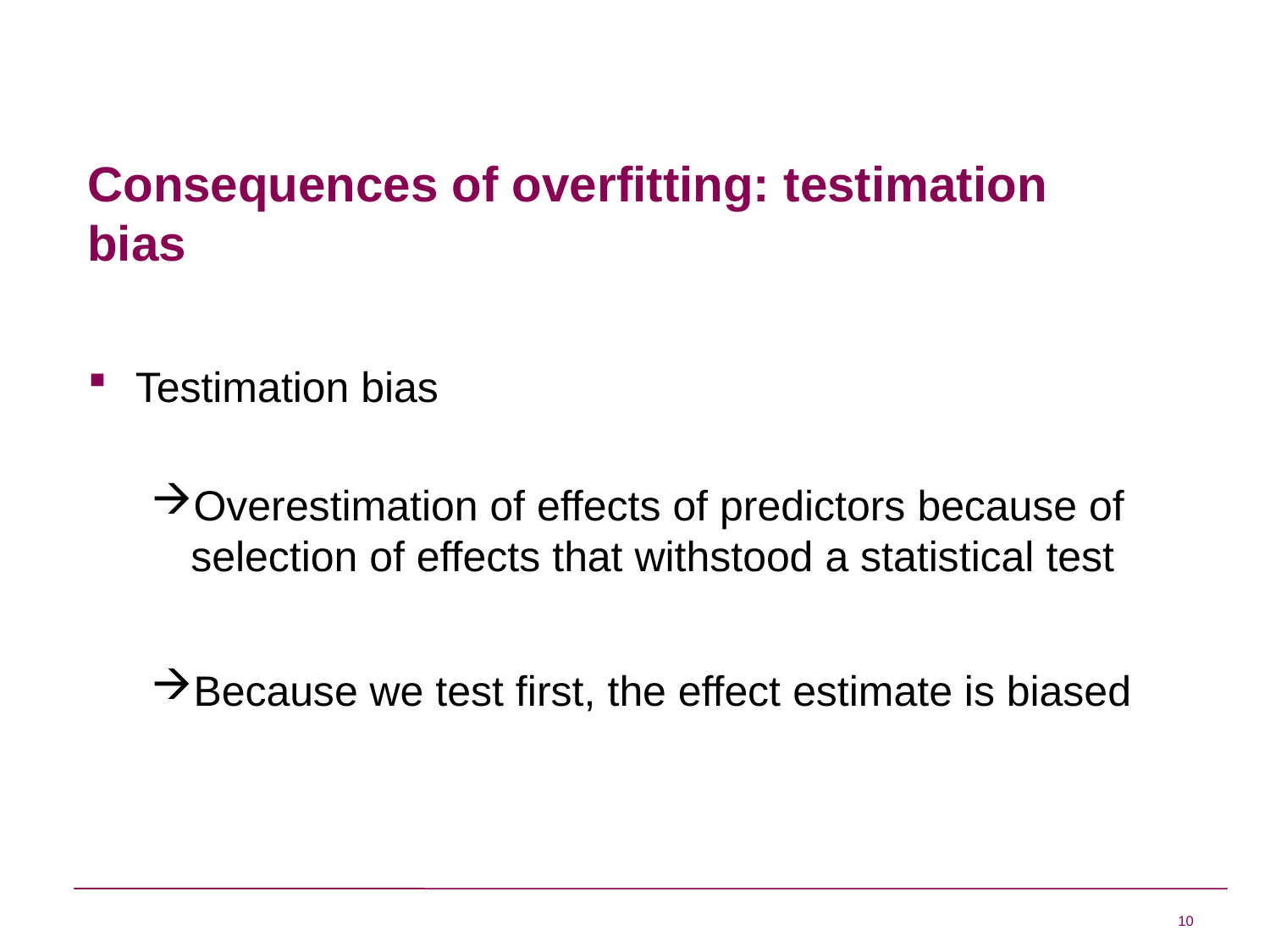

# Consequences of overfitting: testimation bias

Testimation bias

Overestimation of effects of predictors because of selection of effects that withstood a statistical test

Because we test first, the effect estimate is biased
10